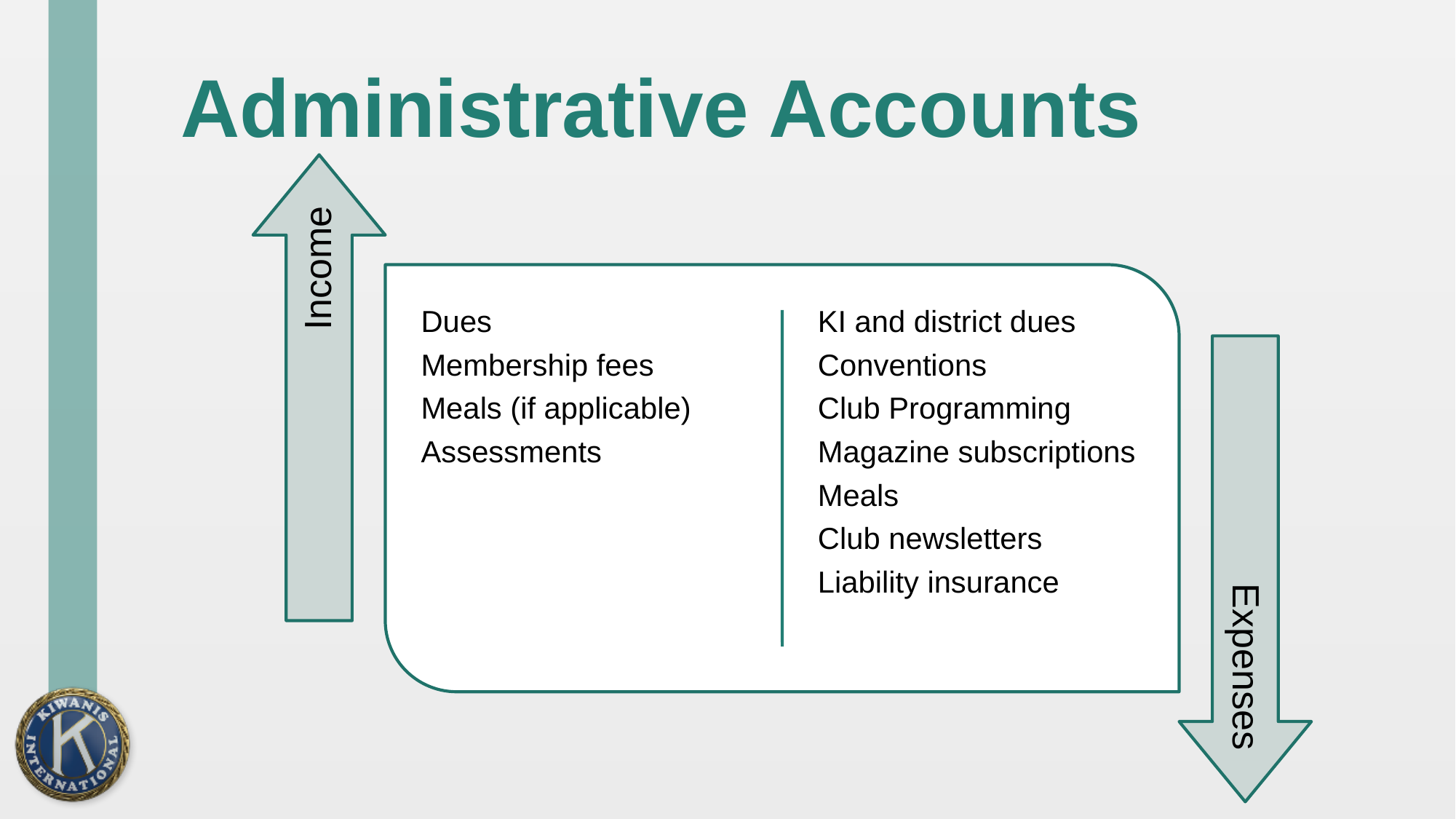

# Administrative Accounts
Dues
Membership fees
Meals (if applicable)
Assessments
KI and district dues
Conventions
Club Programming
Magazine subscriptions
Meals
Club newsletters
Liability insurance
Income
Expenses